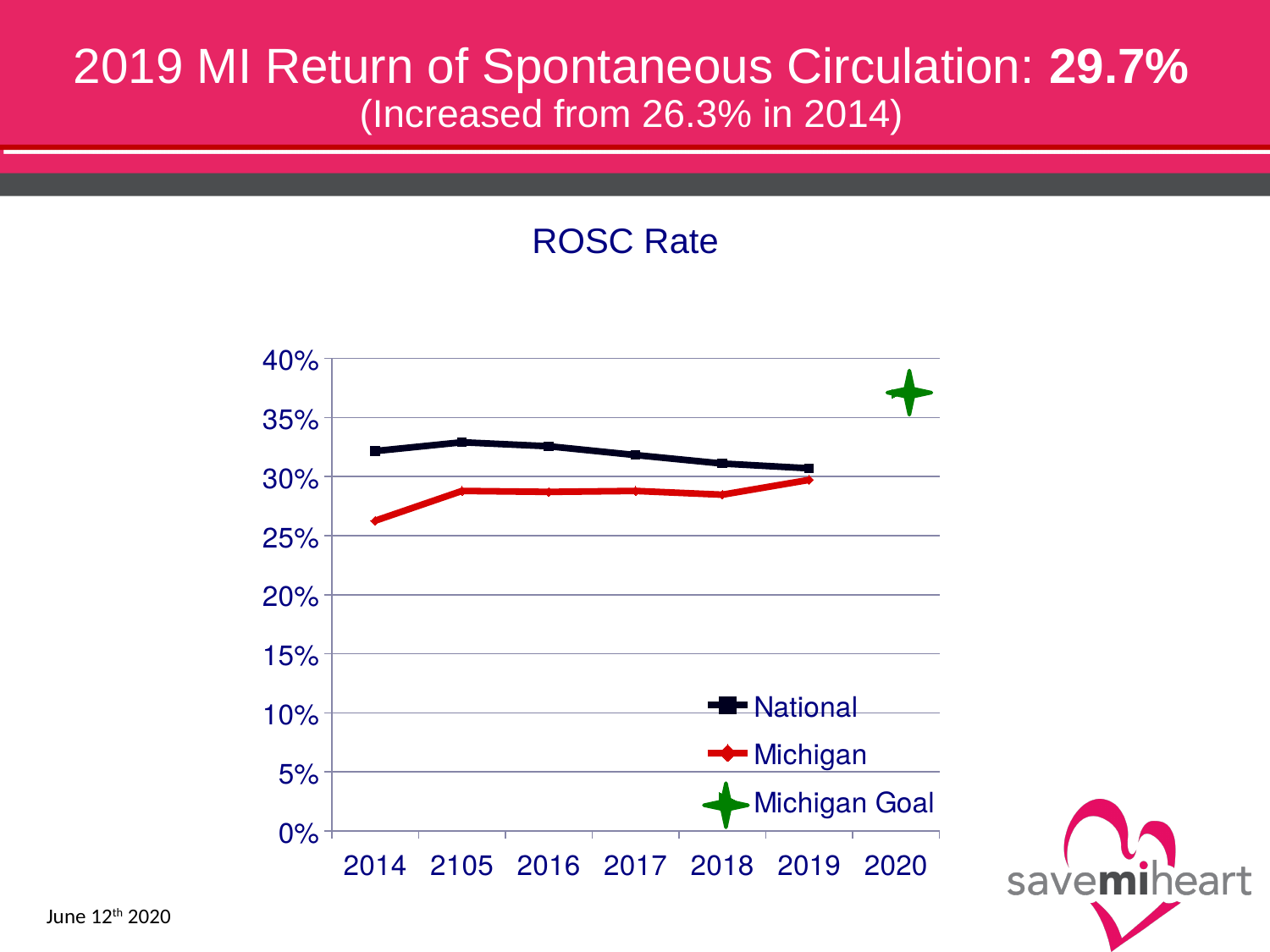

# 2019 MI Return of Spontaneous Circulation: 29.7% (Increased from 26.3% in 2014)

ROSC Rate

[unsupported chart]

June 12th 2020